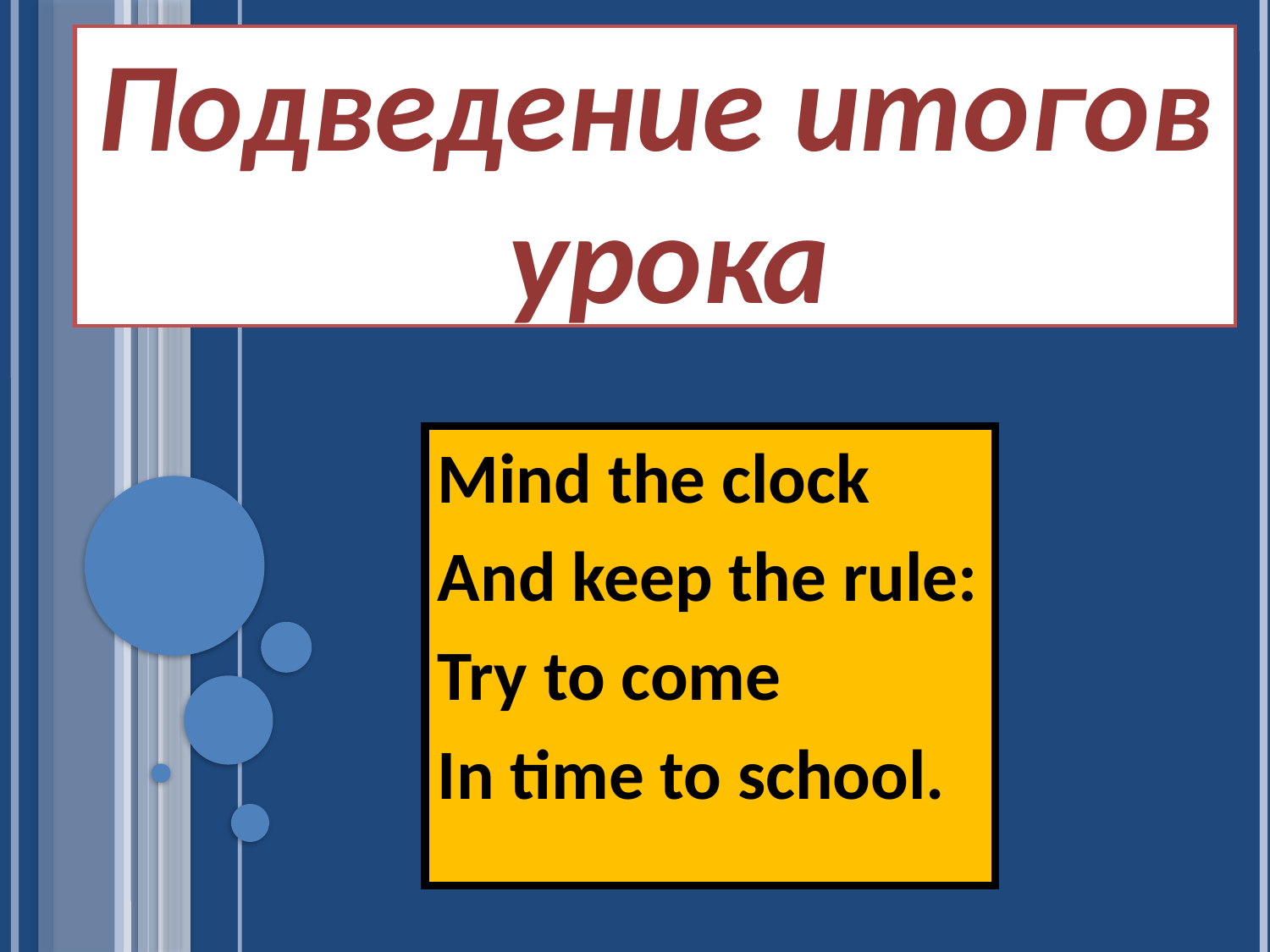

# Подведение итогов урока
Mind the clock
And keep the rule:
Try to come
In time to school.